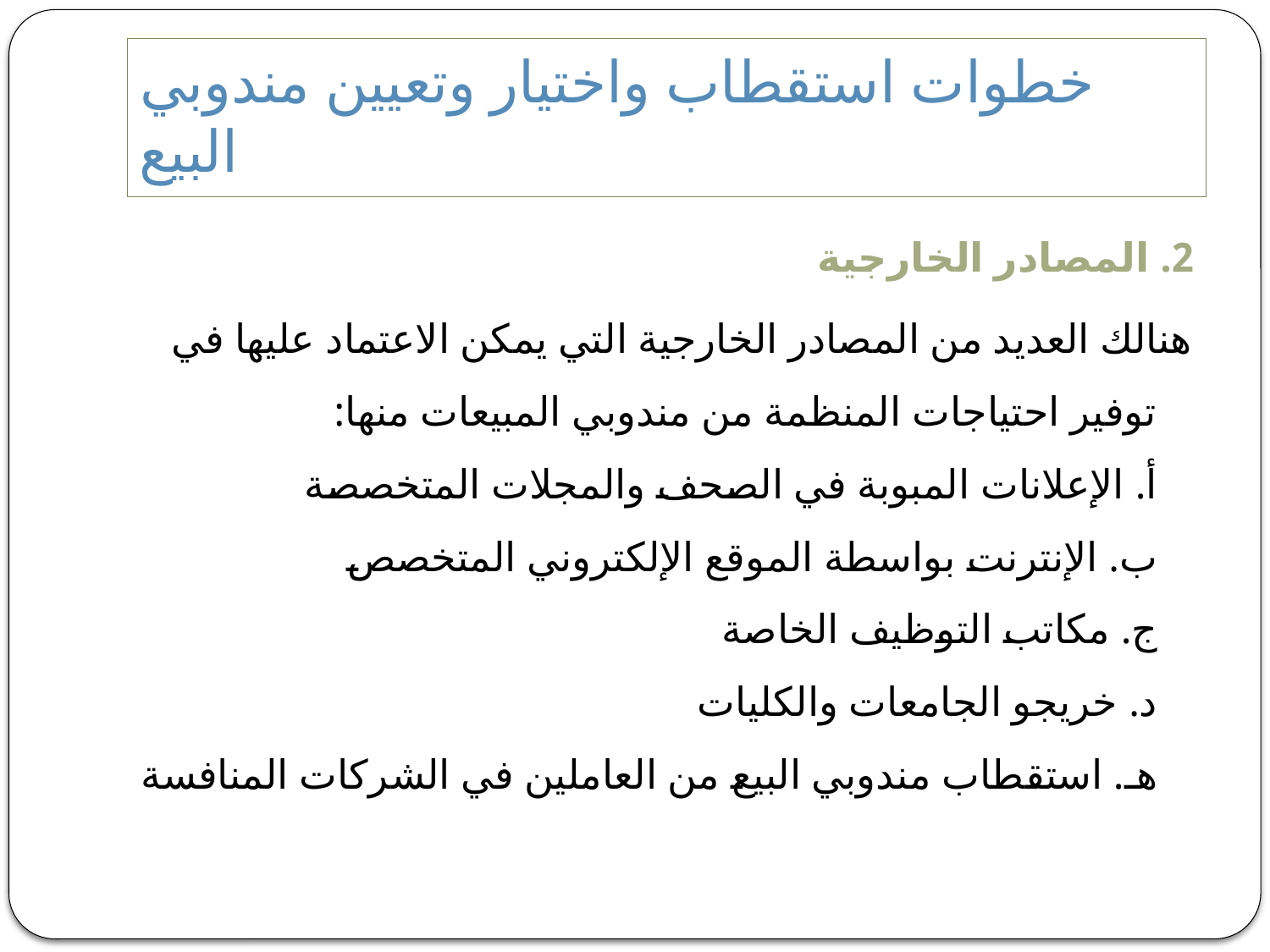

# خطوات استقطاب واختيار وتعيين مندوبي البيع
2. المصادر الخارجية
هنالك العديد من المصادر الخارجية التي يمكن الاعتماد عليها في توفير احتياجات المنظمة من مندوبي المبيعات منها:
‌أ. الإعلانات المبوبة في الصحف والمجلات المتخصصة
‌ب. الإنترنت بواسطة الموقع الإلكتروني المتخصص
‌ج. مكاتب التوظيف الخاصة
‌د. خريجو الجامعات والكليات
‌هـ. استقطاب مندوبي البيع من العاملين في الشركات المنافسة